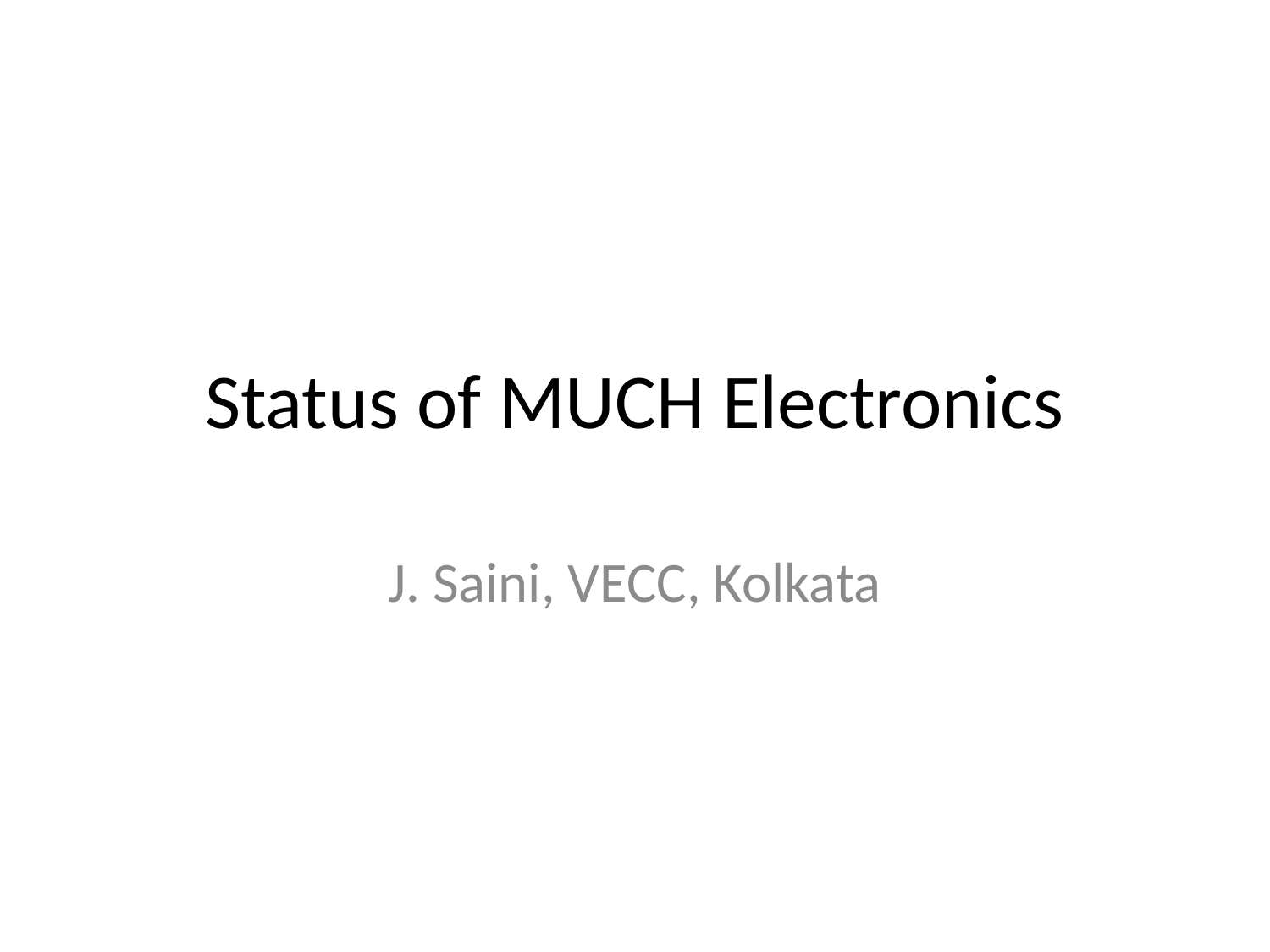

# Status of MUCH Electronics
J. Saini, VECC, Kolkata